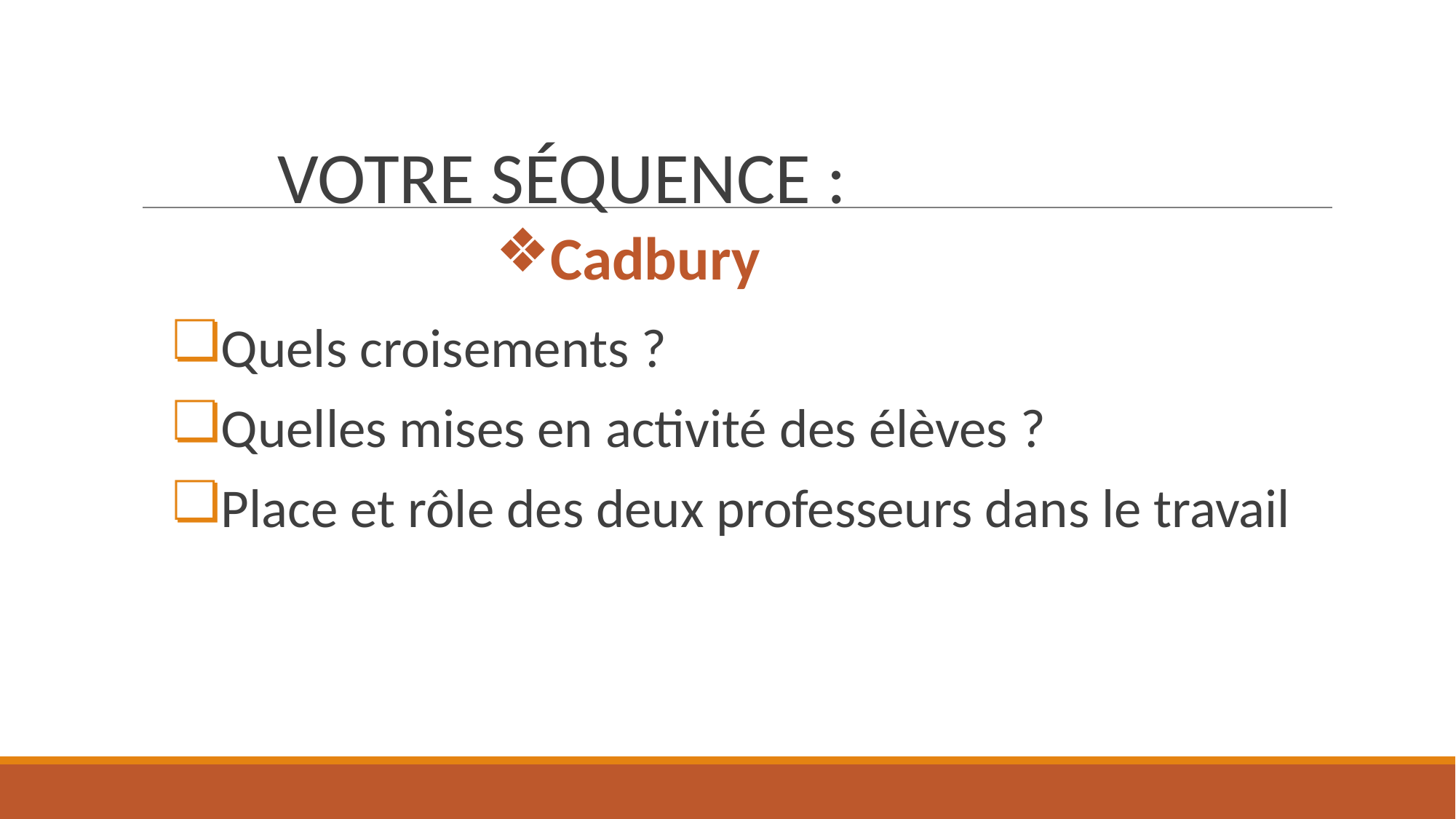

# VOTRE SÉQUENCE :
Cadbury
Quels croisements ?
Quelles mises en activité des élèves ?
Place et rôle des deux professeurs dans le travail